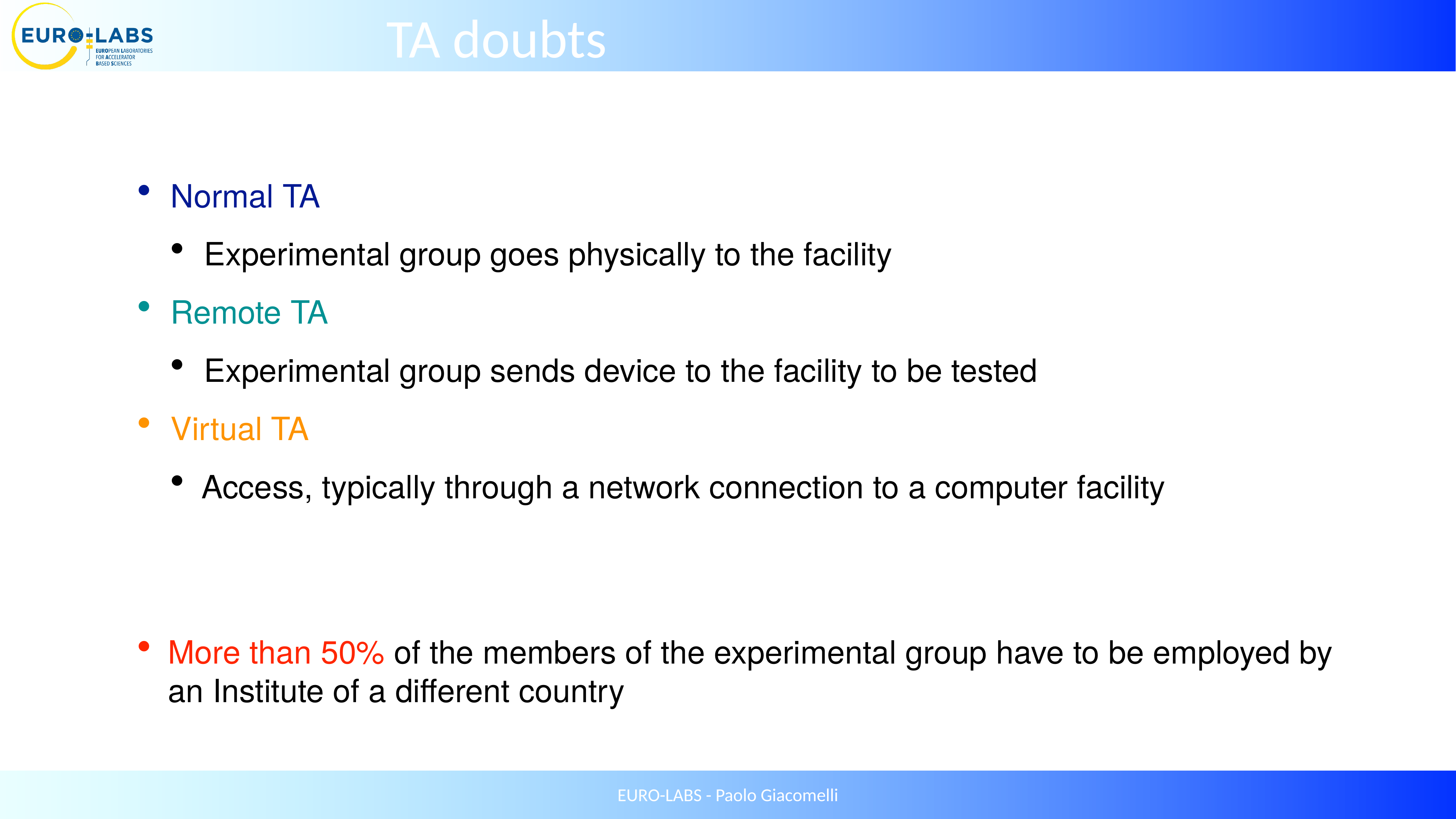

TA doubts
Transnational Access (TA) has three modalities:
Normal TA
Experimental group goes physically to the facility
Remote TA
Experimental group sends device to the facility to be tested
Virtual TA
Access, typically through a network connection to a computer facility

Eligibility criteria
More than 50% of the members of the experimental group have to be employed by an Institute of a different country
6